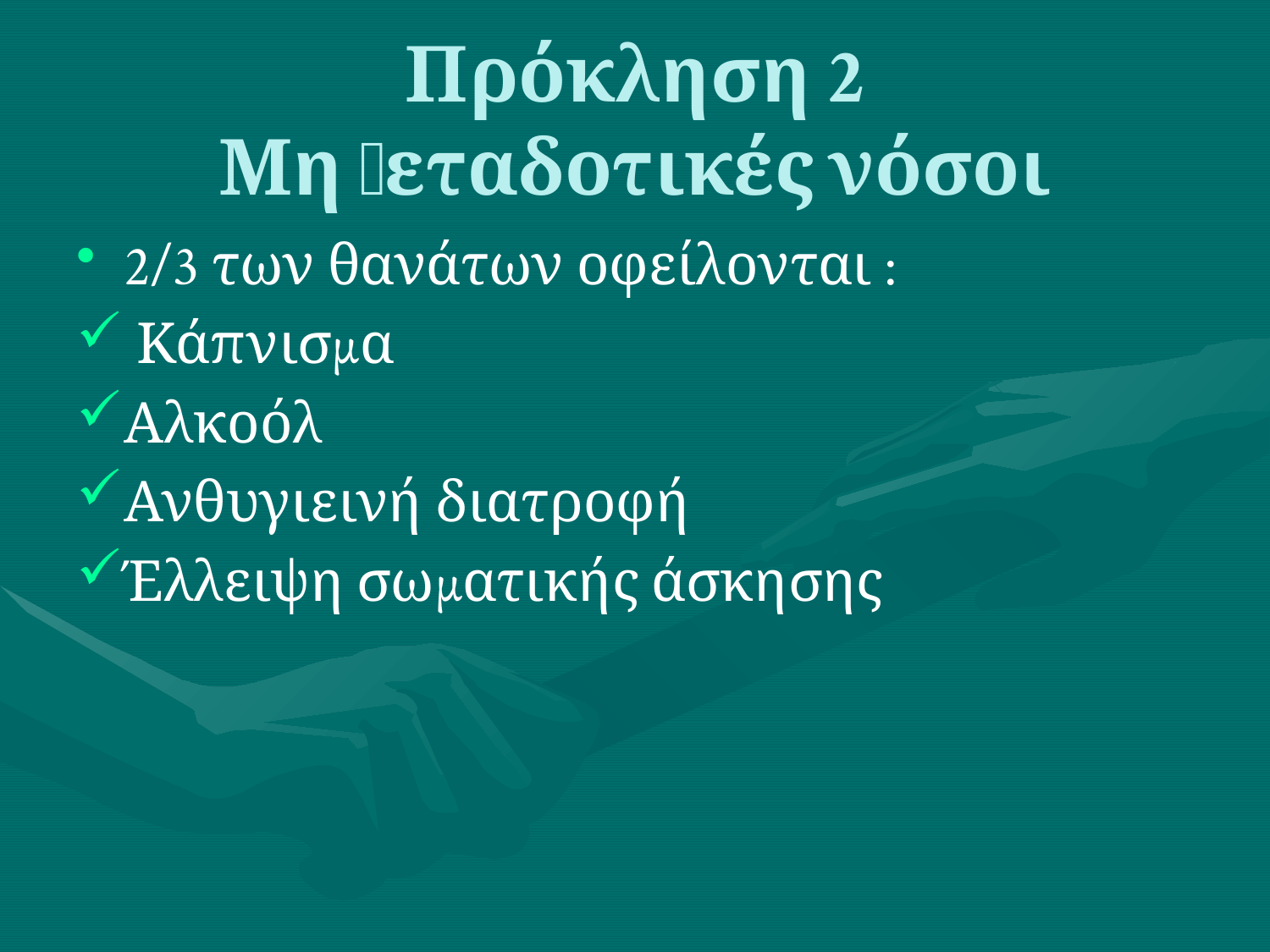

# Πρόκληση 2 Μη μεταδοτικές νόσοι
2/3 των θανάτων οφείλονται :
 Κάπνισμα
Αλκοόλ
Ανθυγιεινή διατροφή
Έλλειψη σωματικής άσκησης